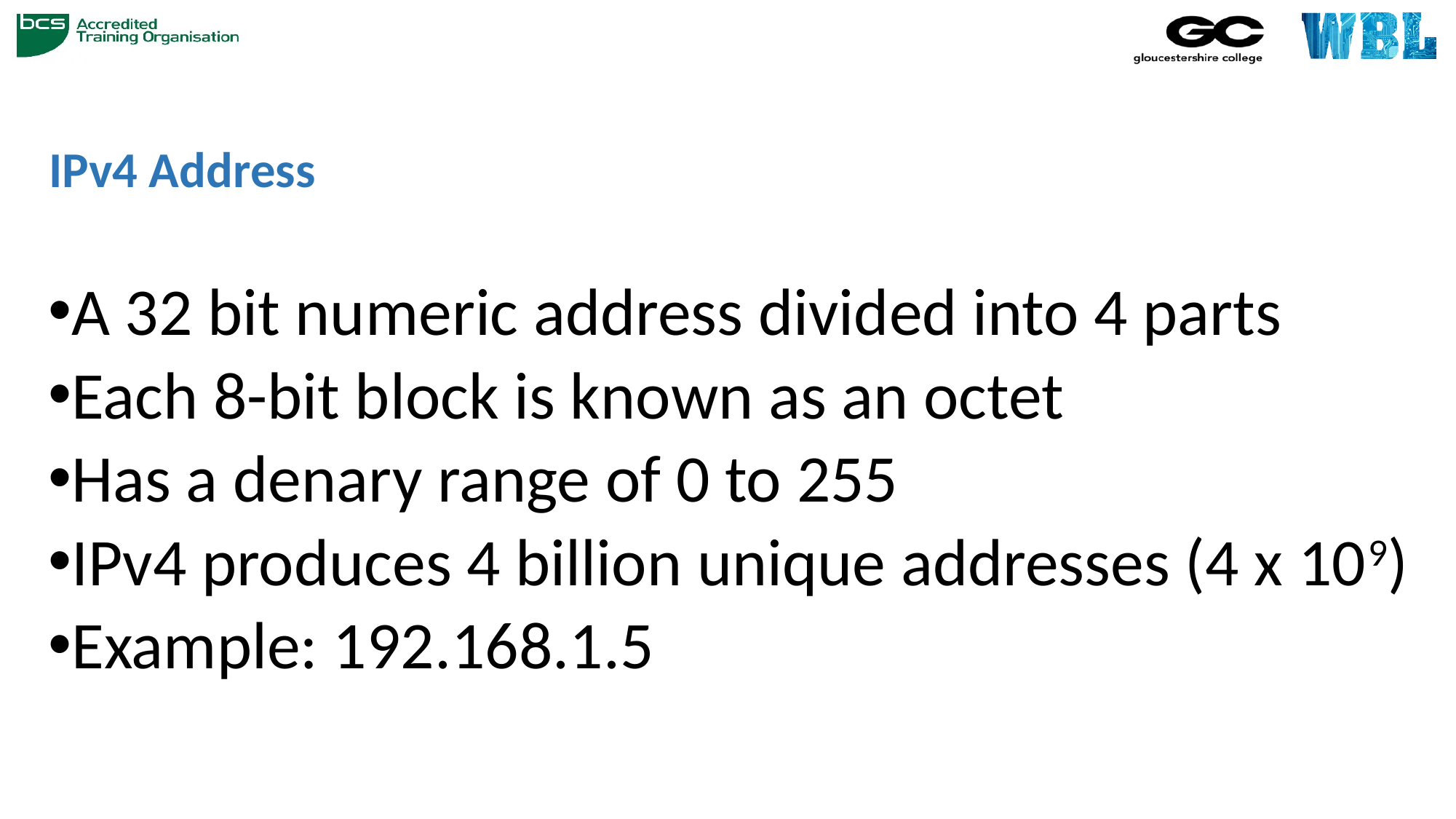

# IPv4 Address
A 32 bit numeric address divided into 4 parts
Each 8-bit block is known as an octet
Has a denary range of 0 to 255
IPv4 produces 4 billion unique addresses (4 x 109)
Example: 192.168.1.5